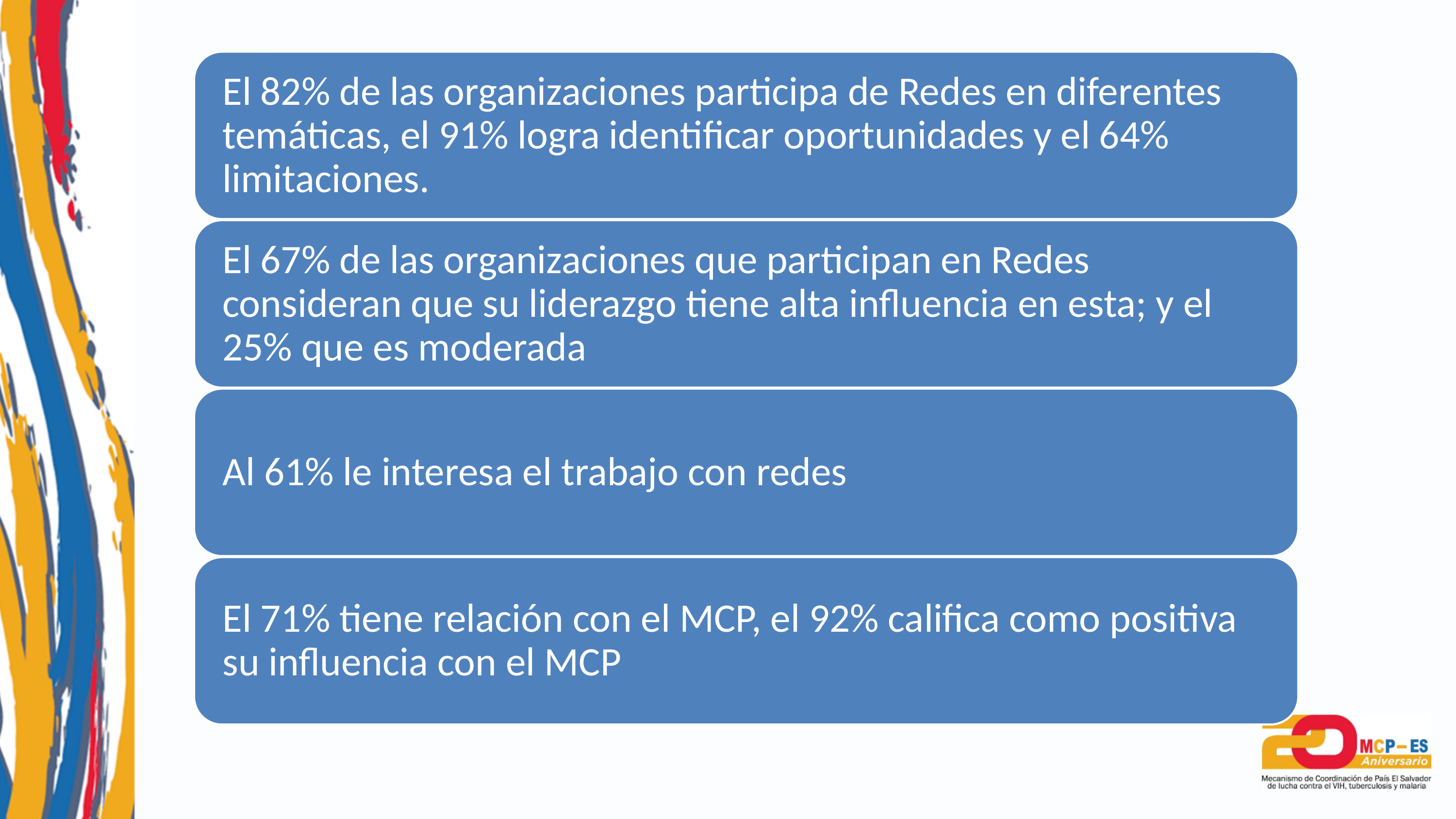

El 82% de las organizaciones participa de Redes en diferentes temáticas, el 91% logra identificar oportunidades y el 64% limitaciones.
El 67% de las organizaciones que participan en Redes consideran que su liderazgo tiene alta influencia en esta; y el 25% que es moderada
Al 61% le interesa el trabajo con redes
El 71% tiene relación con el MCP, el 92% califica como positiva su influencia con el MCP